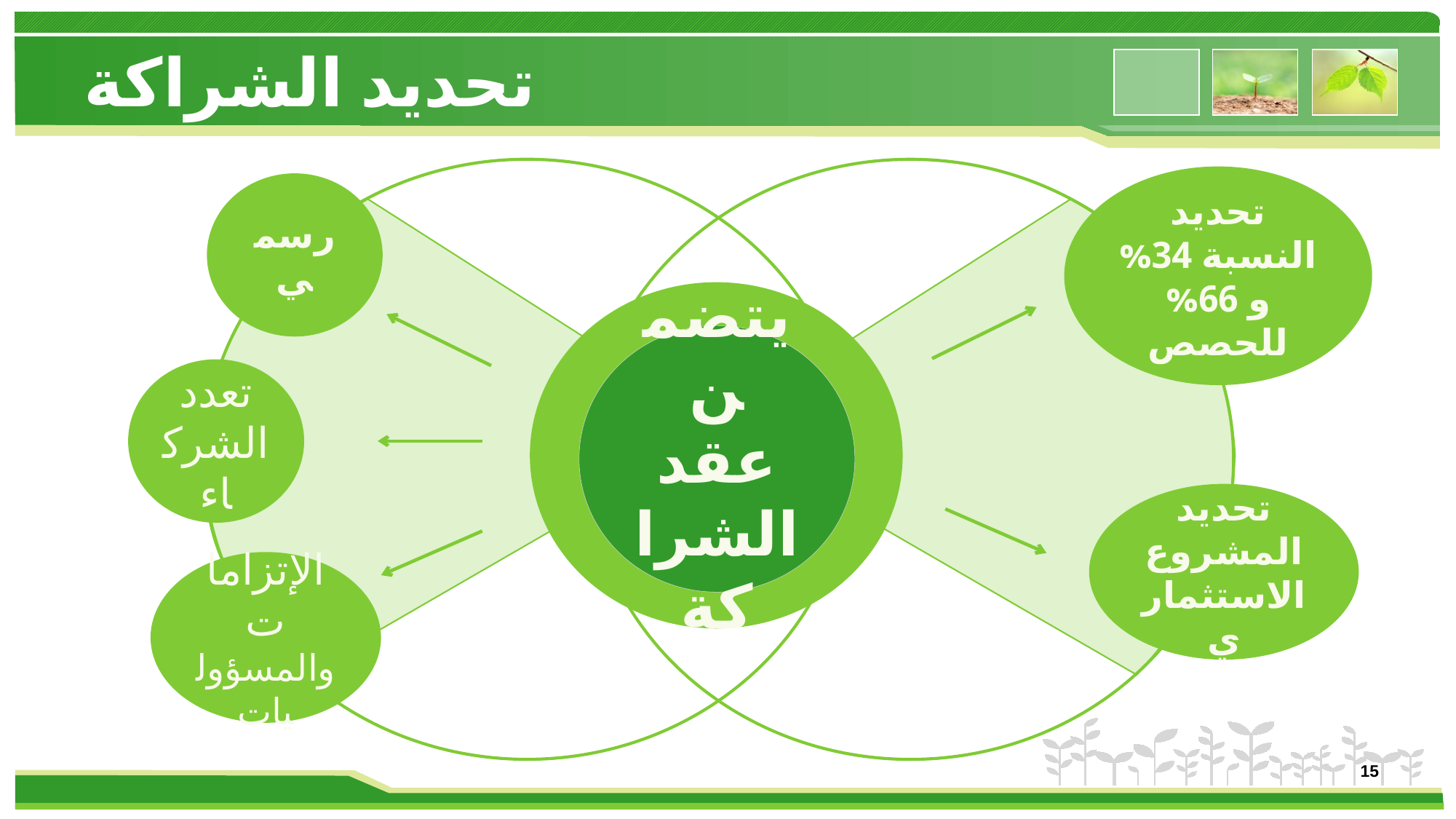

# تحديد الشراكة

تحديد النسبة 34% و 66% للحصص
رسمي

يتضمن عقد الشراكة
تعدد الشركاء
تحديد المشروع الاستثماري
الإتزامات والمسؤوليات
15